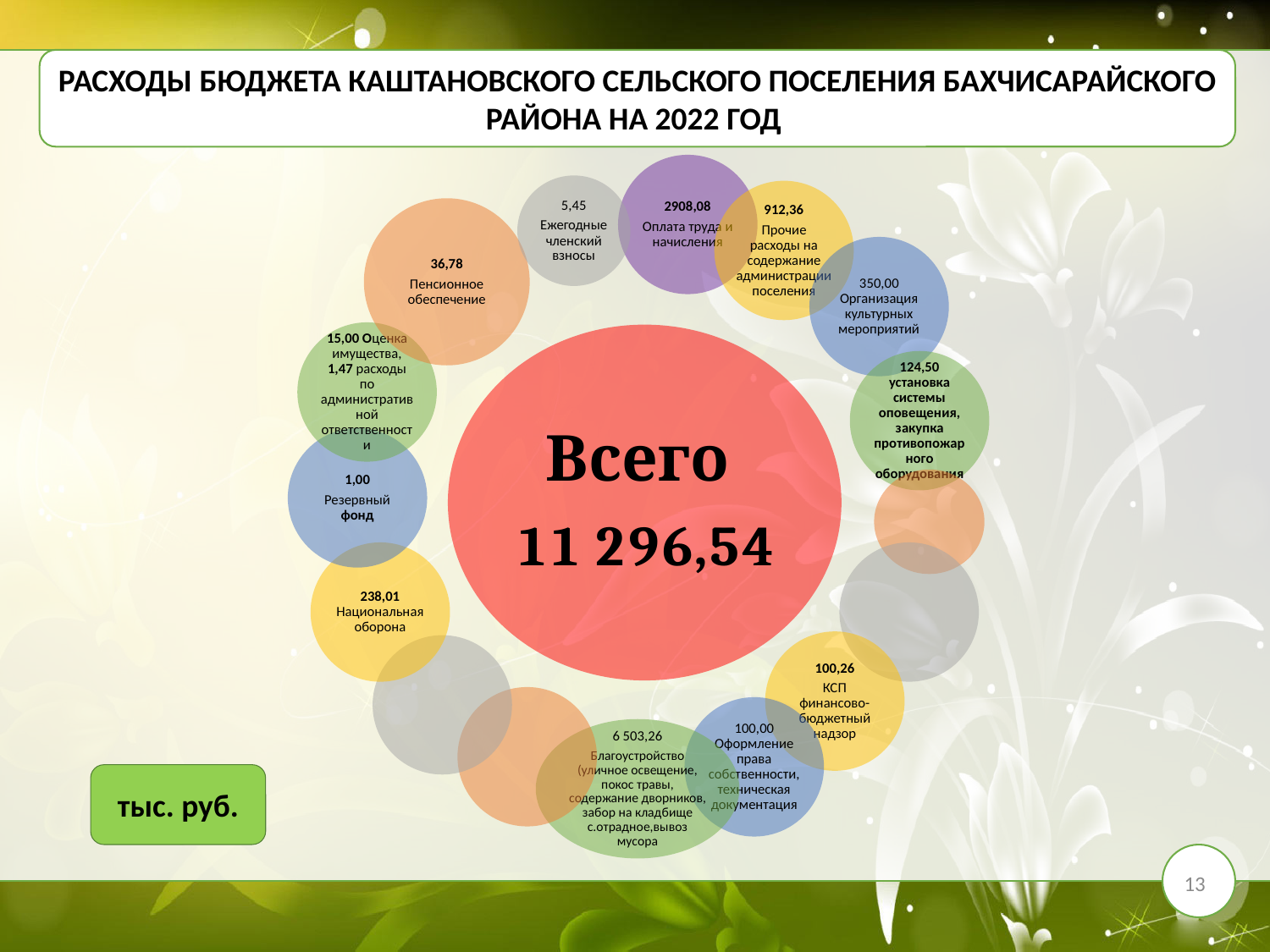

Расходы бюджета Каштановского сельского поселения Бахчисарайского района на 2022 год
Всего
11 296,54
2908,08
Оплата труда и начисления
912,36
Прочие расходы на содержание администрации поселения
350,00 Организация культурных мероприятий
124,50 установка системы оповещения, закупка противопожарного оборудования

100,26
КСП финансово-бюджетный надзор
100,00 Оформление права собственности, техническая документация
6 503,26
Благоустройство (уличное освещение, покос травы, содержание дворников, забор на кладбище с.отрадное,вывоз мусора

238,01 Национальная оборона
1,00
Резервный фонд
15,00 Оценка имущества, 1,47 расходы по административной ответственности
36,78
Пенсионное обеспечение
5,45
Ежегодные членский взносы
тыс. руб.

13